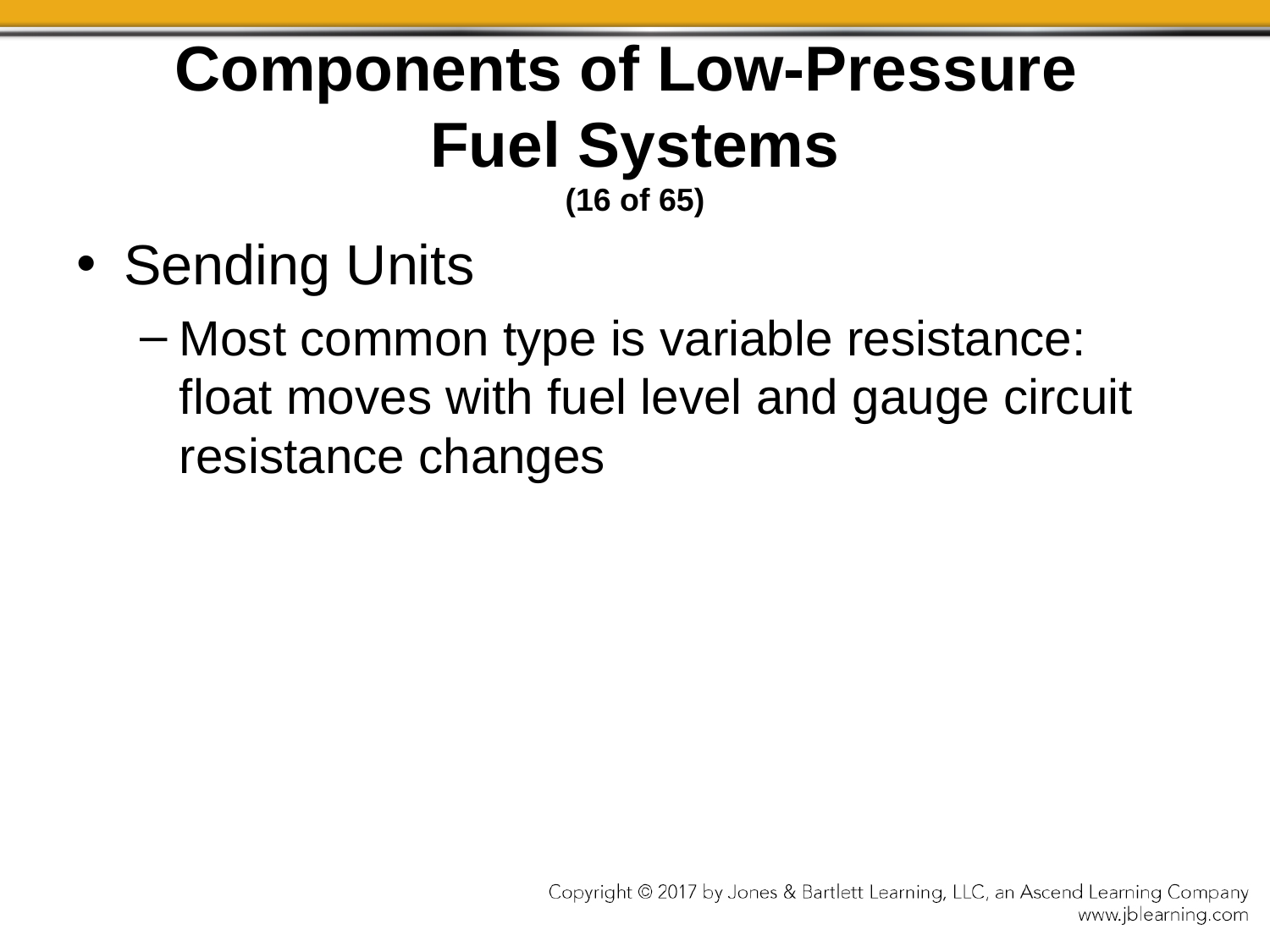

# Components of Low-Pressure Fuel Systems (16 of 65)
Sending Units
Most common type is variable resistance:  float moves with fuel level and gauge circuit resistance changes